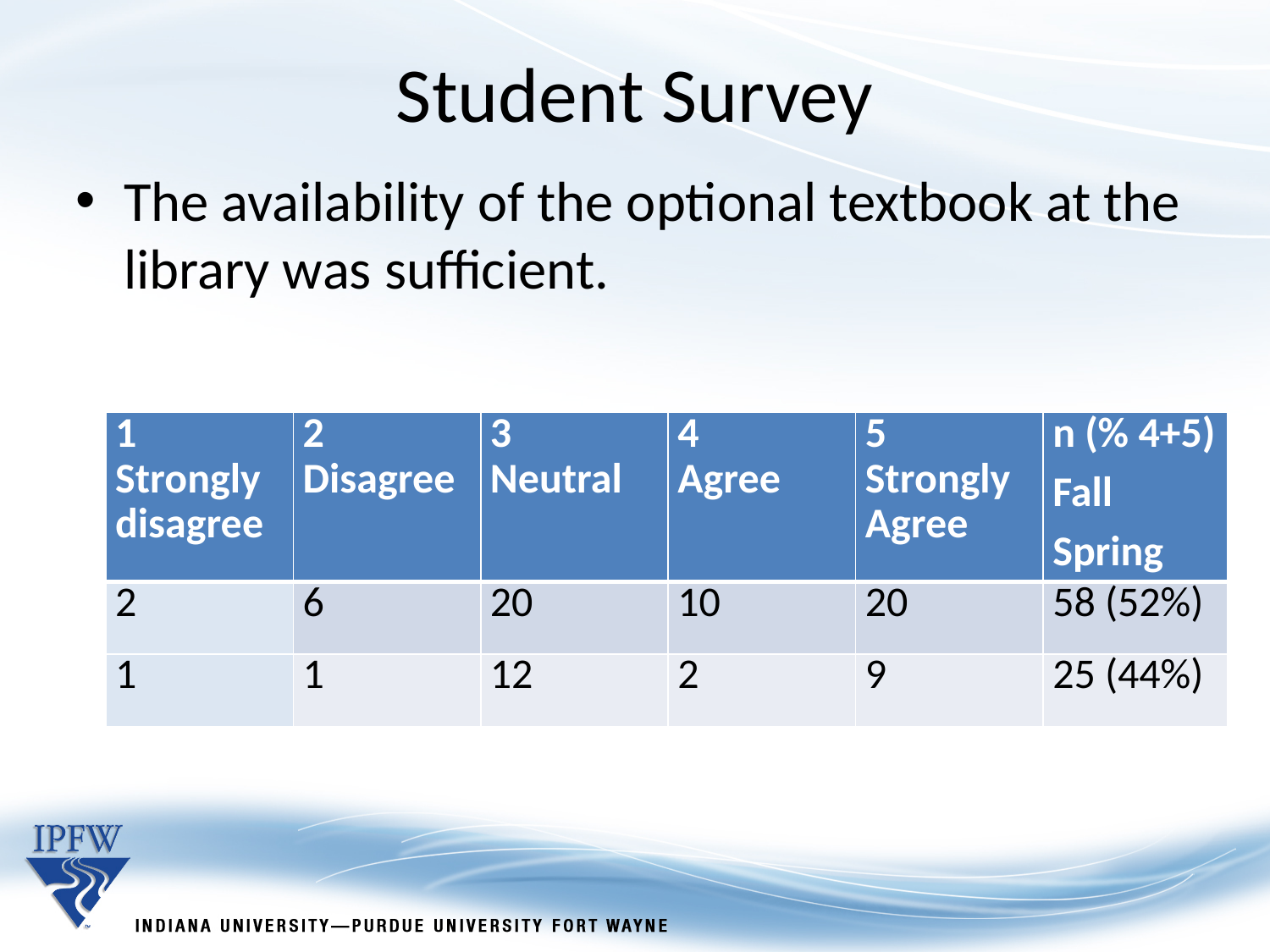

Student Survey
The availability of the optional textbook at the library was sufficient.
| 1 Strongly disagree | 2 Disagree | 3 Neutral | 4 Agree | 5 Strongly Agree | n (% 4+5) Fall Spring |
| --- | --- | --- | --- | --- | --- |
| 2 | 6 | 20 | 10 | 20 | 58 (52%) |
| 1 | 1 | 12 | 2 | 9 | 25 (44%) |